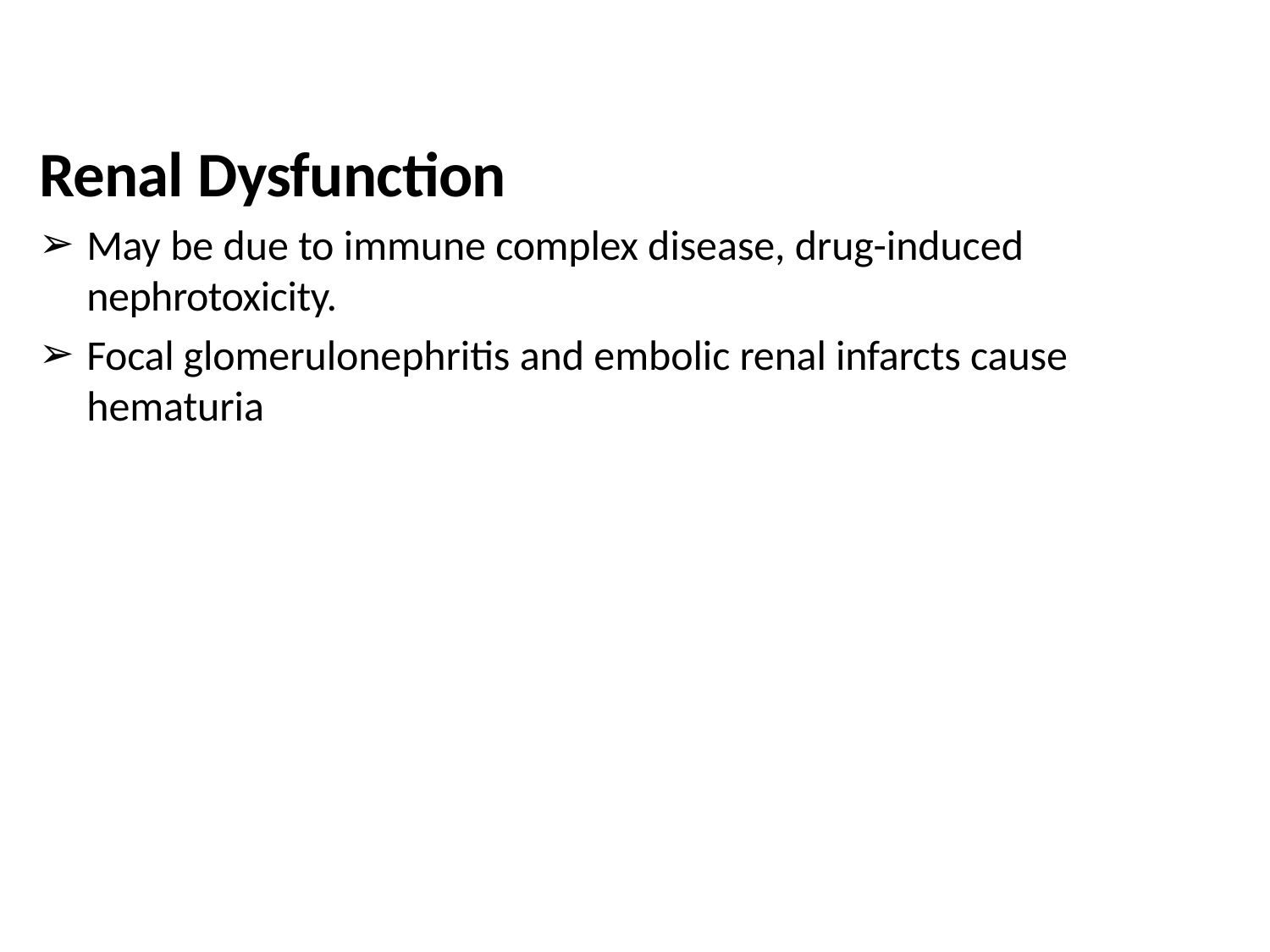

Renal Dysfunction
May be due to immune complex disease, drug-induced  nephrotoxicity.
Focal glomerulonephritis and embolic renal infarcts cause  hematuria